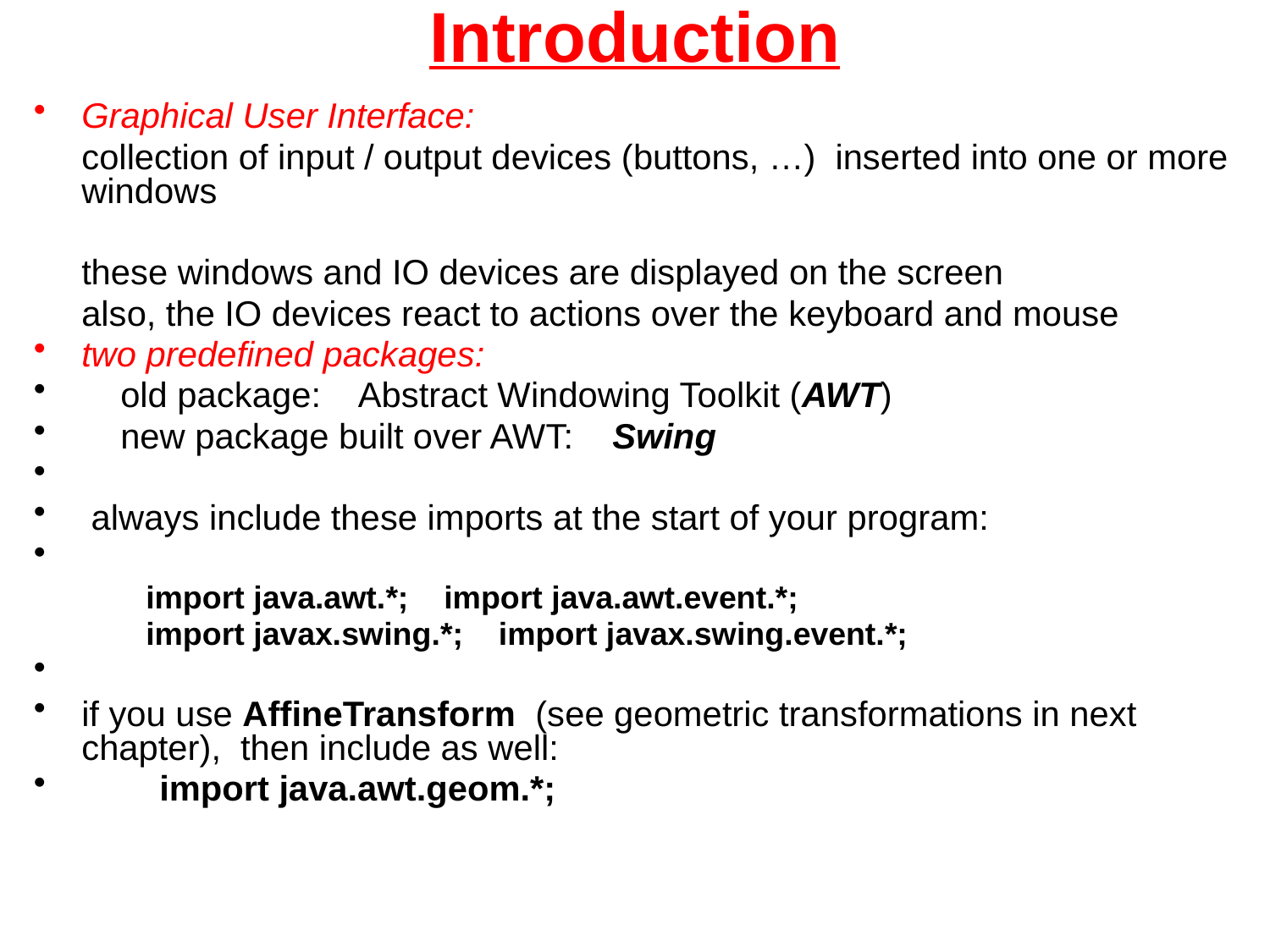

# Introduction
Graphical User Interface:
	collection of input / output devices (buttons, …)  inserted into one or more windows

	these windows and IO devices are displayed on the screen
	also, the IO devices react to actions over the keyboard and mouse
two predefined packages:
    old package:    Abstract Windowing Toolkit (AWT)
    new package built over AWT:    Swing

 always include these imports at the start of your program:

	 import java.awt.*;    import java.awt.event.*;
	 import javax.swing.*;    import javax.swing.event.*;

if you use AffineTransform  (see geometric transformations in next chapter),  then include as well:
        import java.awt.geom.*;